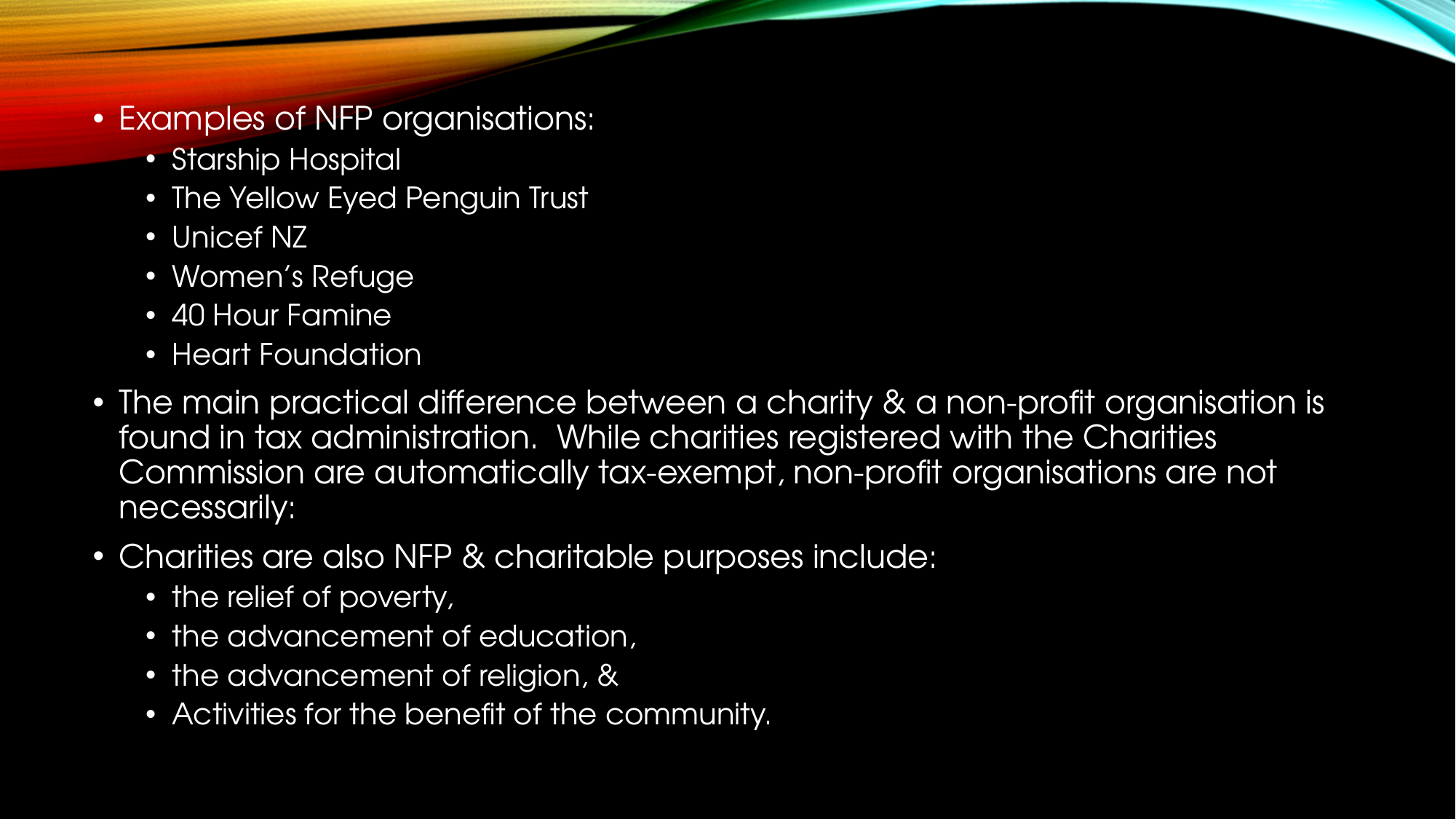

Examples of NFP organisations:
Starship Hospital
The Yellow Eyed Penguin Trust
Unicef NZ
Women’s Refuge
40 Hour Famine
Heart Foundation
The main practical difference between a charity & a non-profit organisation is found in tax administration.  While charities registered with the Charities Commission are automatically tax-exempt, non-profit organisations are not necessarily:
Charities are also NFP & charitable purposes include:
the relief of poverty,
the advancement of education,
the advancement of religion, &
Activities for the benefit of the community.